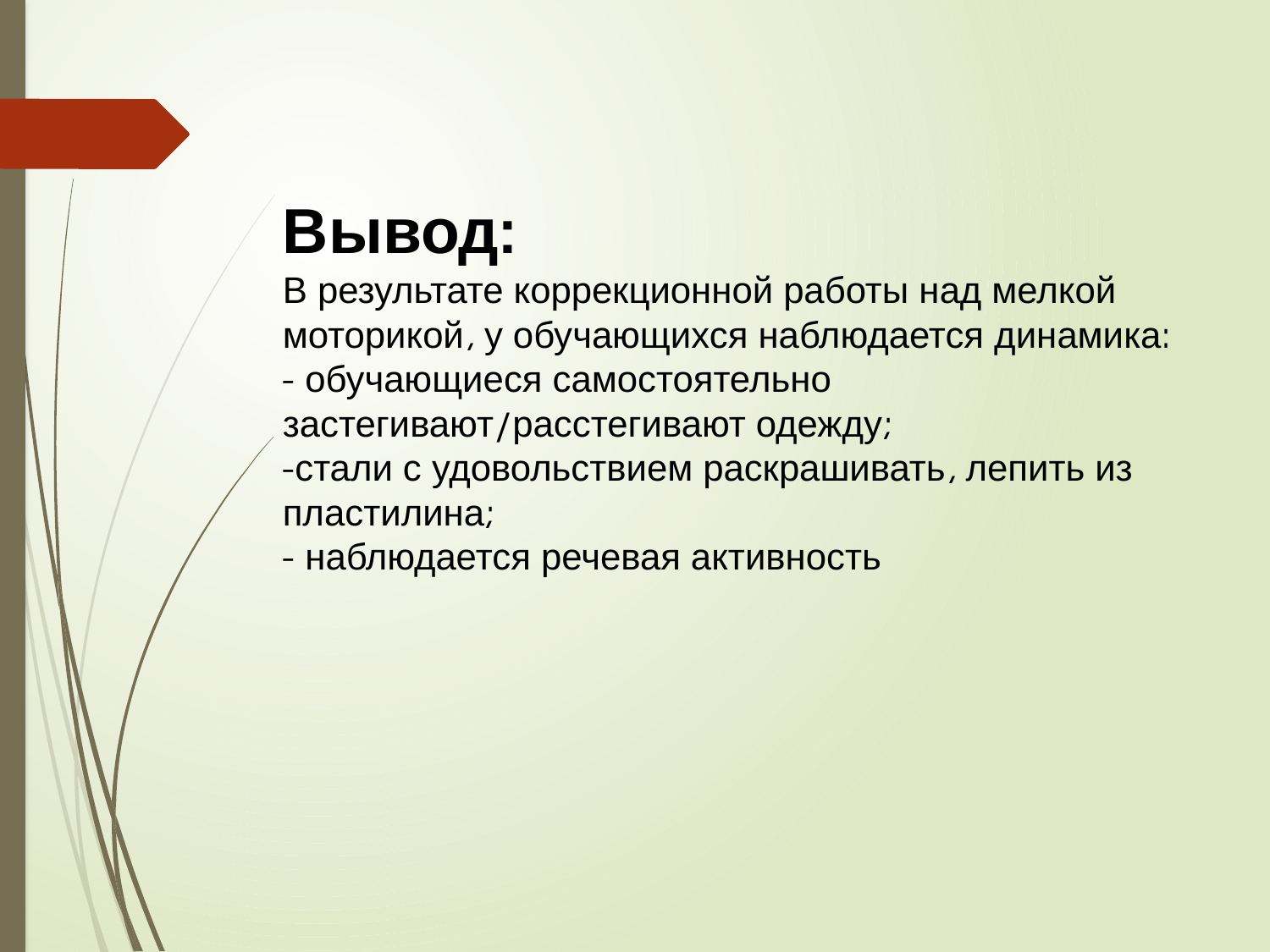

# Вывод: В результате коррекционной работы над мелкой моторикой, у обучающихся наблюдается динамика: - обучающиеся самостоятельно застегивают/расстегивают одежду; -стали с удовольствием раскрашивать, лепить из пластилина; - наблюдается речевая активность